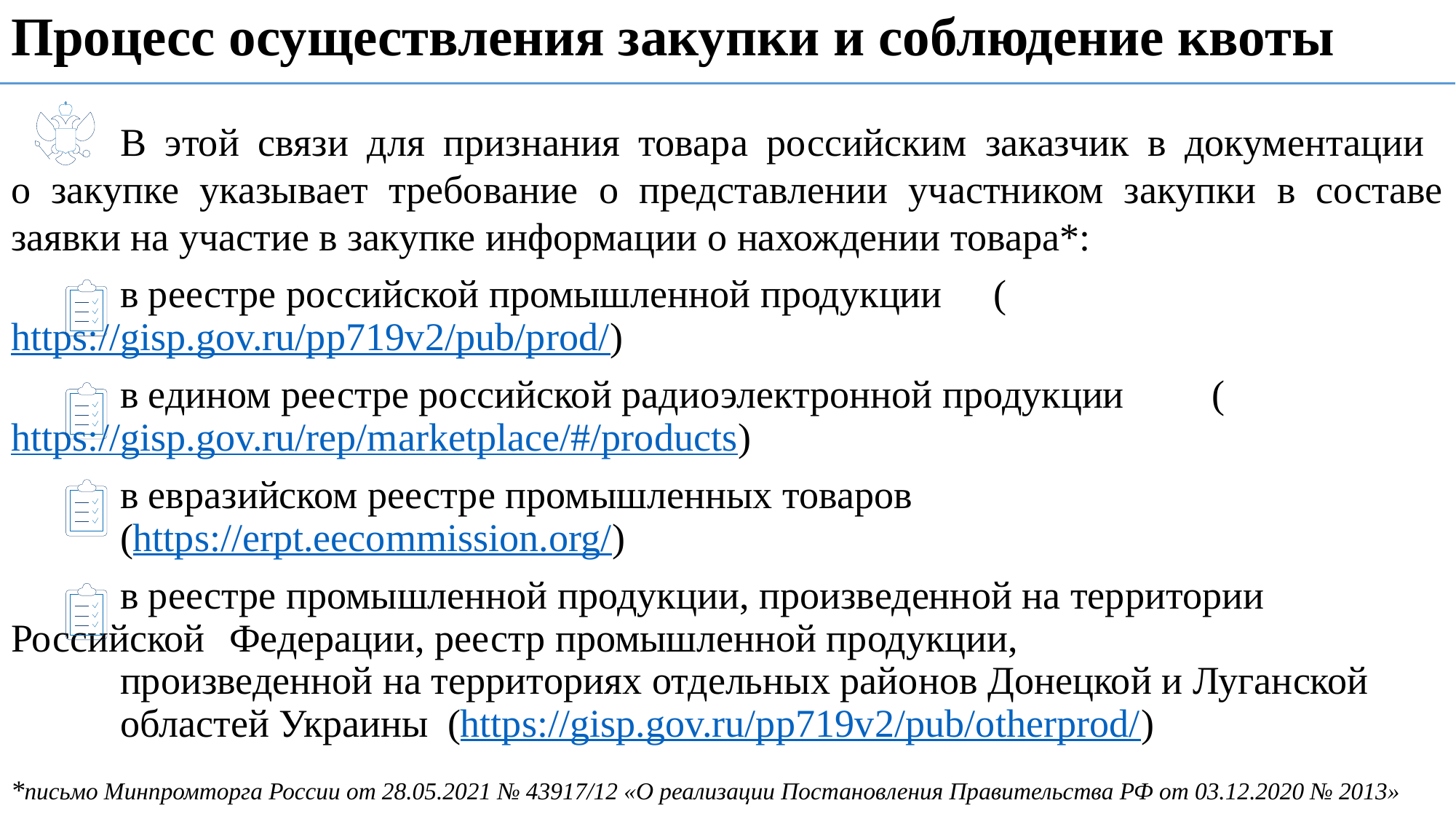

# Процесс осуществления закупки и соблюдение квоты

	В этой связи для признания товара российским заказчик в документации
о закупке указывает требование о представлении участником закупки в составе заявки на участие в закупке информации о нахождении товара*:
	в реестре российской промышленной продукции 	(https://gisp.gov.ru/pp719v2/pub/prod/)
	в едином реестре российской радиоэлектронной продукции 	(https://gisp.gov.ru/rep/marketplace/#/products)
	в евразийском реестре промышленных товаров
	(https://erpt.eecommission.org/)
	в реестре промышленной продукции, произведенной на территории 	Российской 	Федерации, реестр промышленной продукции,
	произведенной на территориях отдельных районов Донецкой и Луганской
	областей Украины 	(https://gisp.gov.ru/pp719v2/pub/otherprod/)

*письмо Минпромторга России от 28.05.2021 № 43917/12 «О реализации Постановления Правительства РФ от 03.12.2020 № 2013»